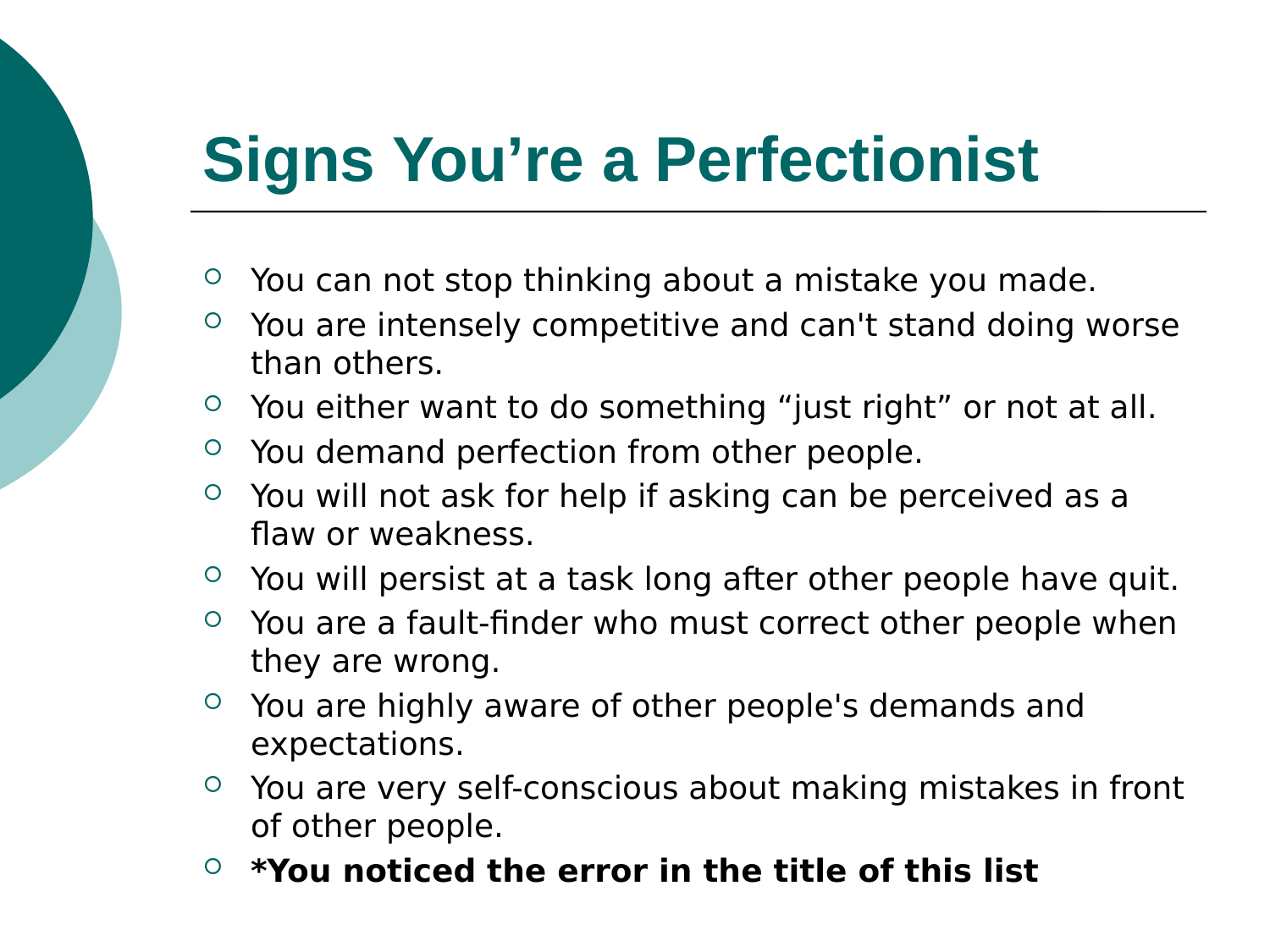

# Signs You’re a Perfectionist
You can not stop thinking about a mistake you made.
You are intensely competitive and can't stand doing worse than others.
You either want to do something “just right” or not at all.
You demand perfection from other people.
You will not ask for help if asking can be perceived as a flaw or weakness.
You will persist at a task long after other people have quit.
You are a fault-finder who must correct other people when they are wrong.
You are highly aware of other people's demands and expectations.
You are very self-conscious about making mistakes in front of other people.
*You noticed the error in the title of this list